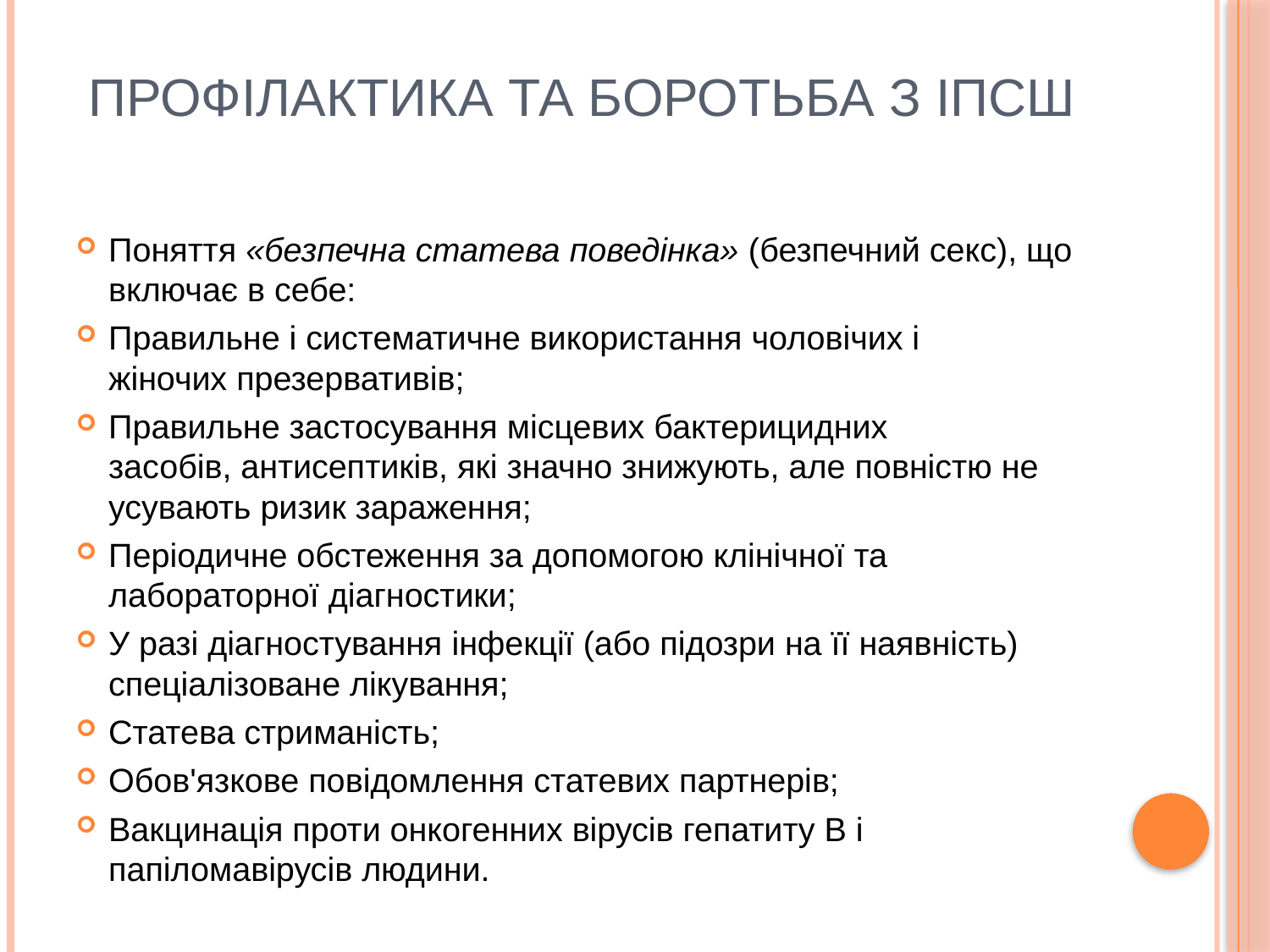

# Профілактика та боротьба з ІПСШ
Поняття «безпечна статева поведінка» (безпечний секс), що включає в себе:
Правильне і систематичне використання чоловічих і жіночих презервативів;
Правильне застосування місцевих бактерицидних засобів, антисептиків, які значно знижують, але повністю не усувають ризик зараження;
Періодичне обстеження за допомогою клінічної та лабораторної діагностики;
У разі діагностування інфекції (або підозри на її наявність) спеціалізоване лікування;
Статева стриманість;
Обов'язкове повідомлення статевих партнерів;
Вакцинація проти онкогенних вірусів гепатиту B і папіломавірусів людини.